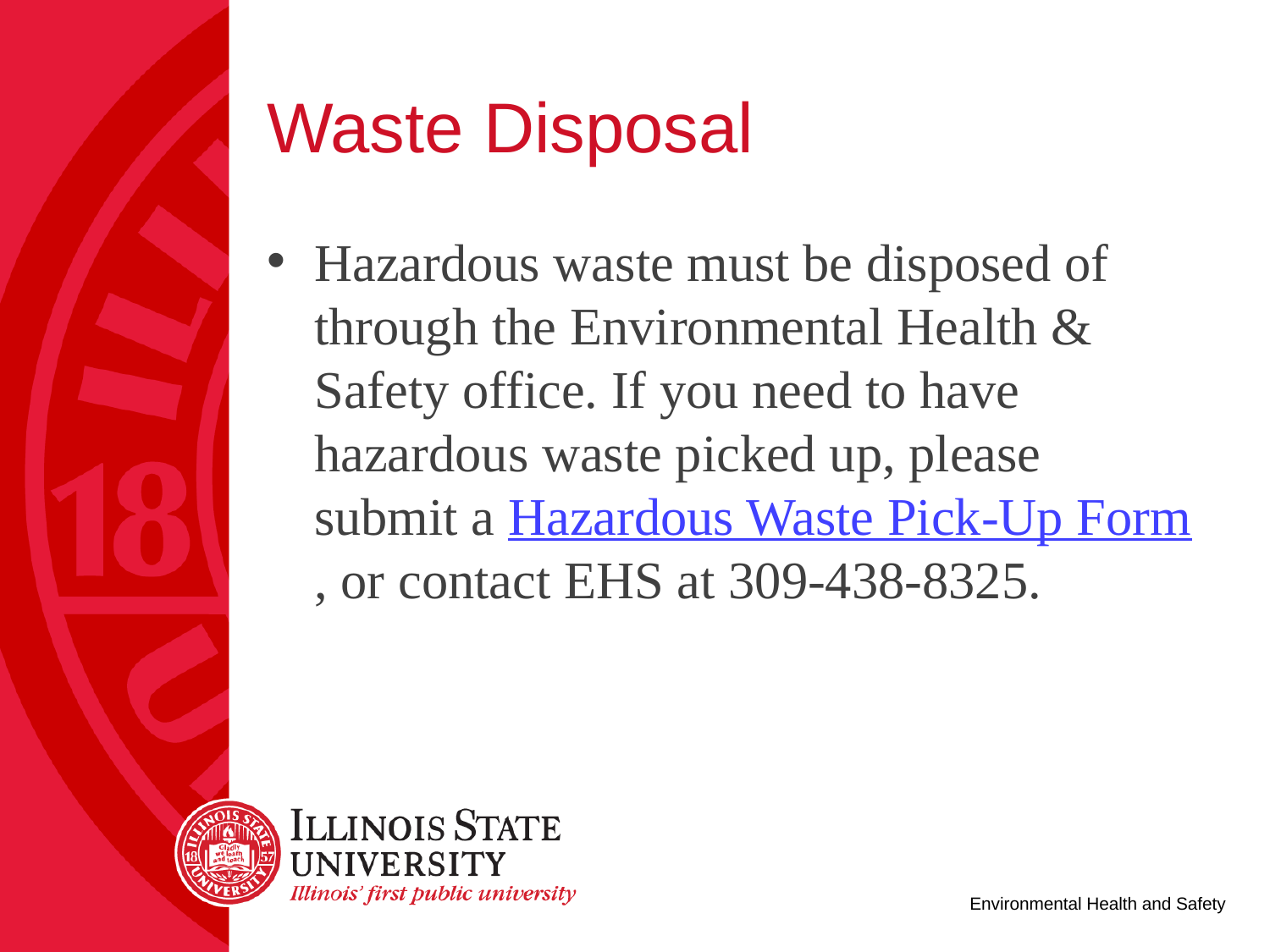

# Waste Disposal
Hazardous waste must be disposed of through the Environmental Health & Safety office. If you need to have hazardous waste picked up, please submit a Hazardous Waste Pick-Up Form, or contact EHS at 309-438-8325.